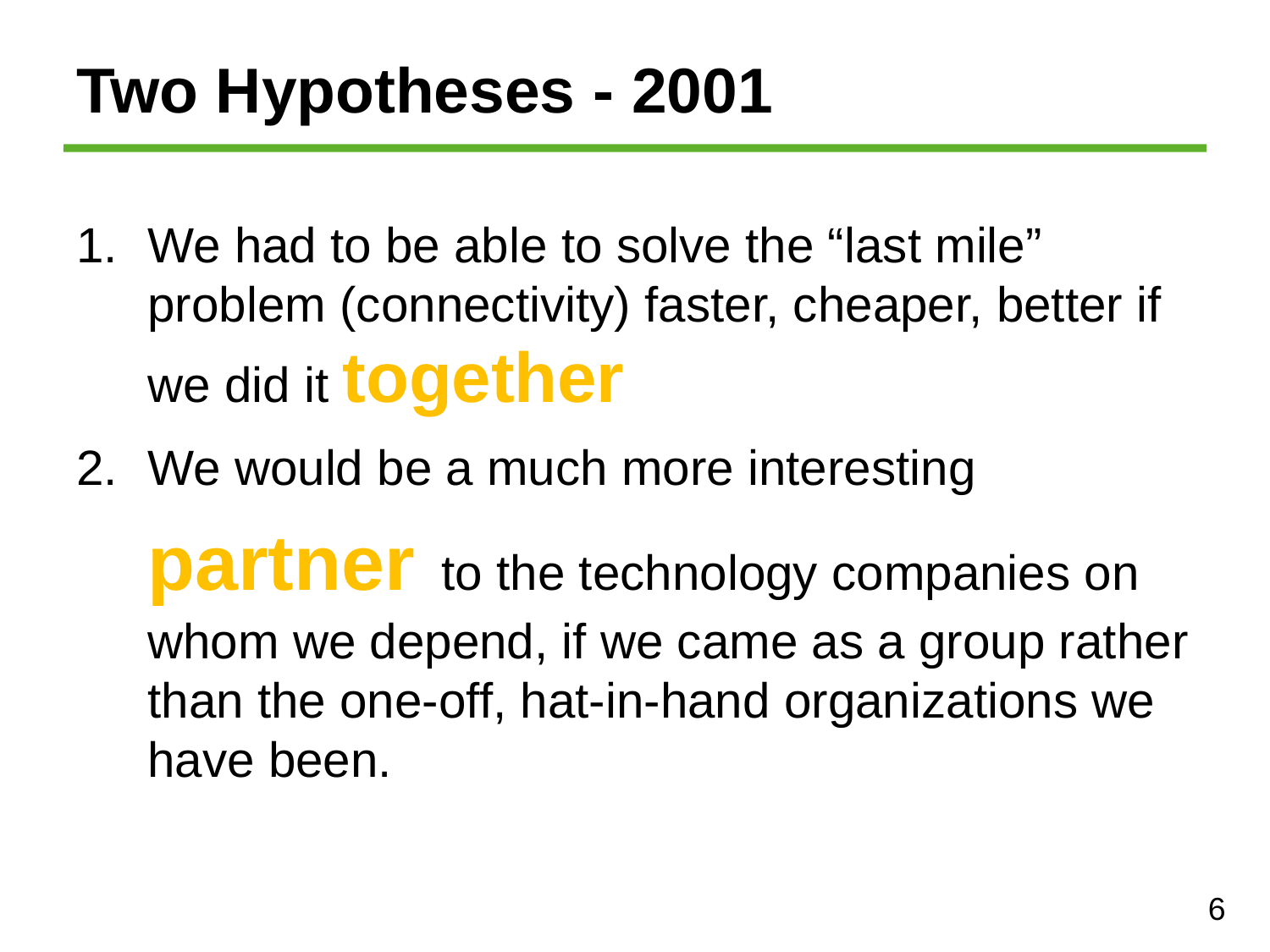

# Two Hypotheses - 2001
We had to be able to solve the “last mile” problem (connectivity) faster, cheaper, better if we did it together
We would be a much more interesting partner to the technology companies on whom we depend, if we came as a group rather than the one-off, hat-in-hand organizations we have been.
6